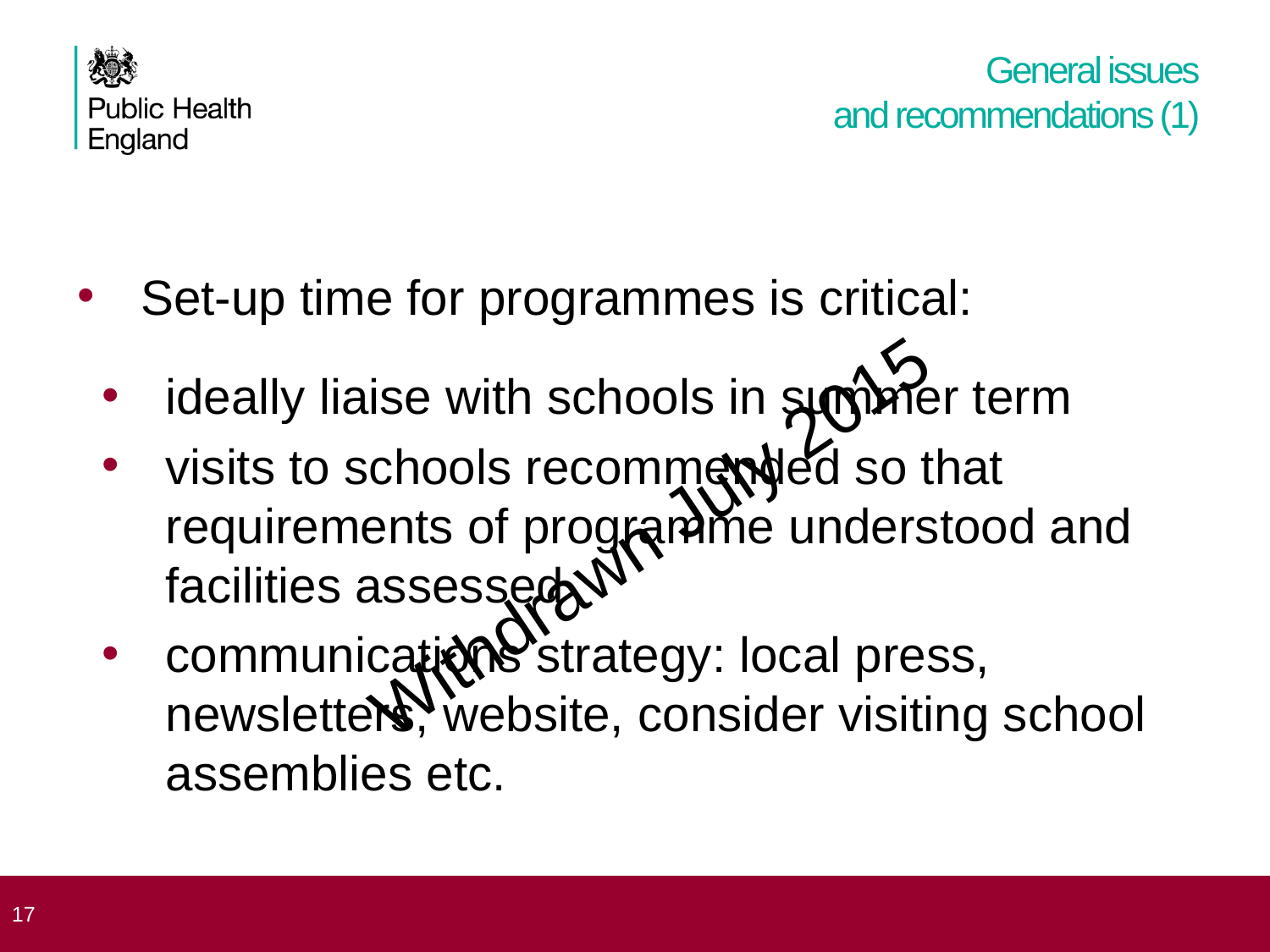

# General issues and recommendations (1)
Set-up time for programmes is critical:
ideally liaise with schools in summer term
visits to schools recommended so that requirements of programme understood and facilities assessed
communications strategy: local press, newsletters, website, consider visiting school assemblies etc.

  17